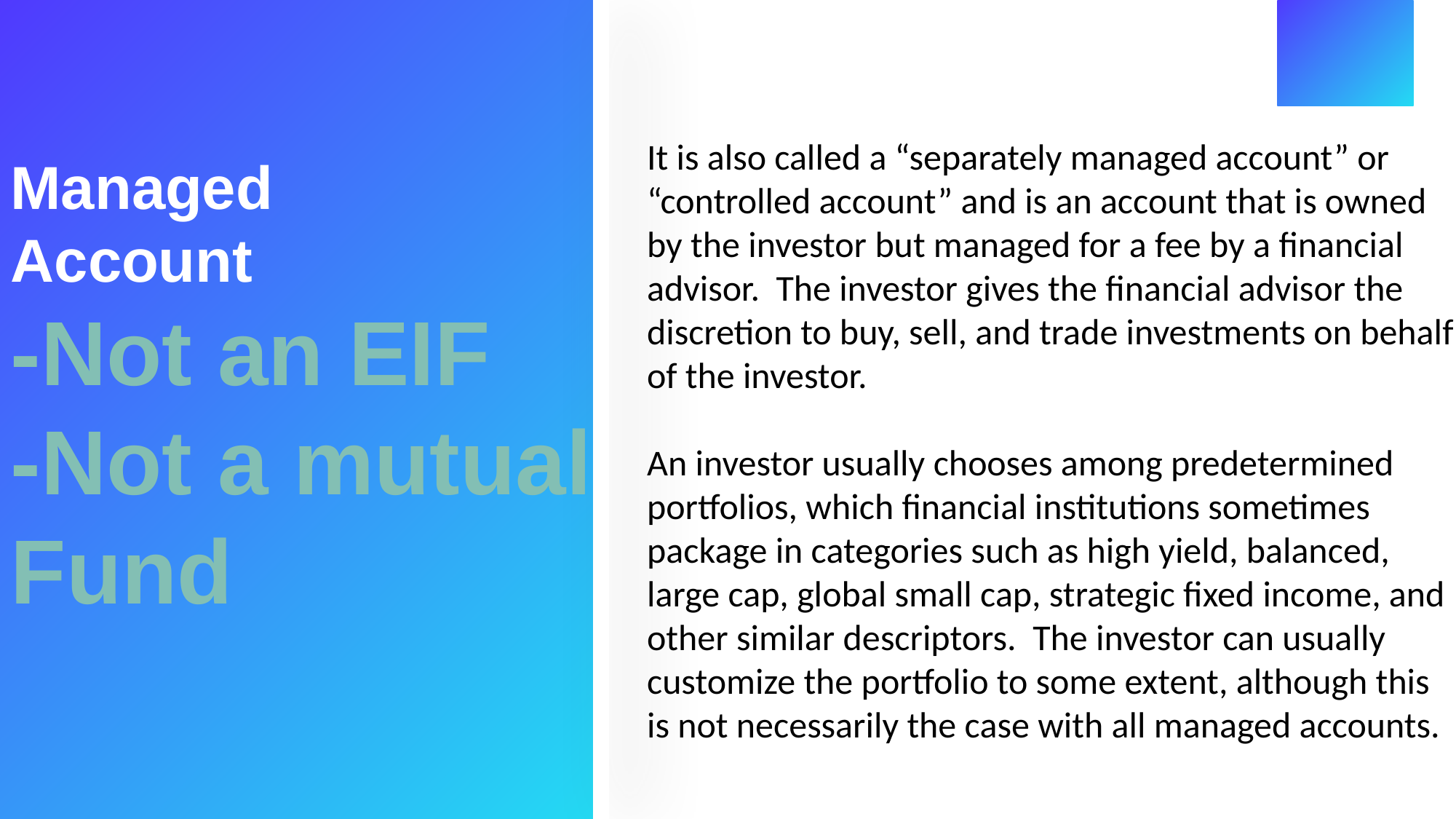

It is also called a “separately managed account” or “controlled account” and is an account that is owned by the investor but managed for a fee by a financial advisor.  The investor gives the financial advisor the discretion to buy, sell, and trade investments on behalf of the investor.

An investor usually chooses among predetermined portfolios, which financial institutions sometimes package in categories such as high yield, balanced, large cap, global small cap, strategic fixed income, and other similar descriptors.  The investor can usually customize the portfolio to some extent, although this is not necessarily the case with all managed accounts.
Managed
Account
-Not an EIF
-Not a mutual
Fund